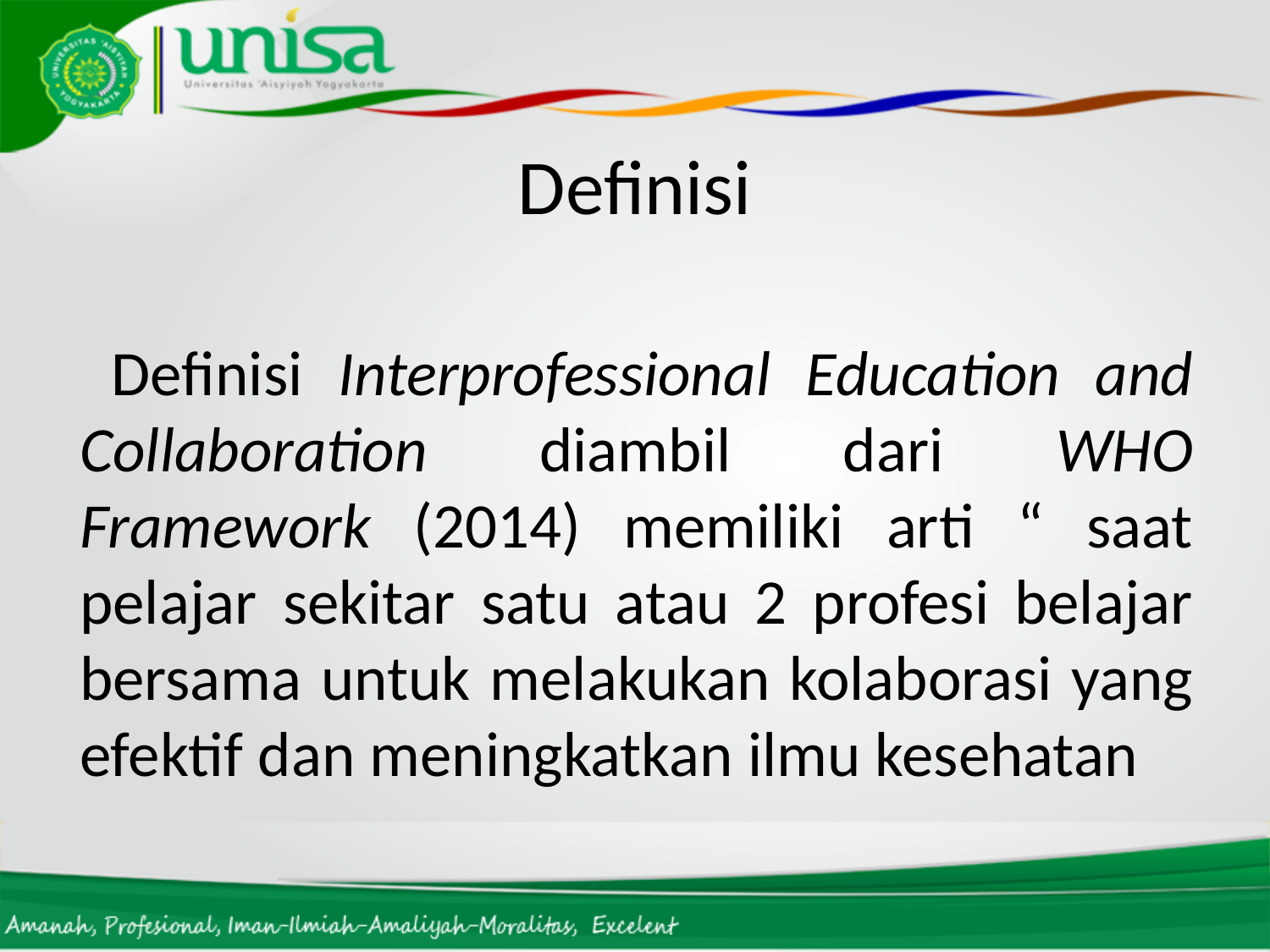

# Definisi
 Definisi Interprofessional Education and Collaboration diambil dari WHO Framework (2014) memiliki arti “ saat pelajar sekitar satu atau 2 profesi belajar bersama untuk melakukan kolaborasi yang efektif dan meningkatkan ilmu kesehatan